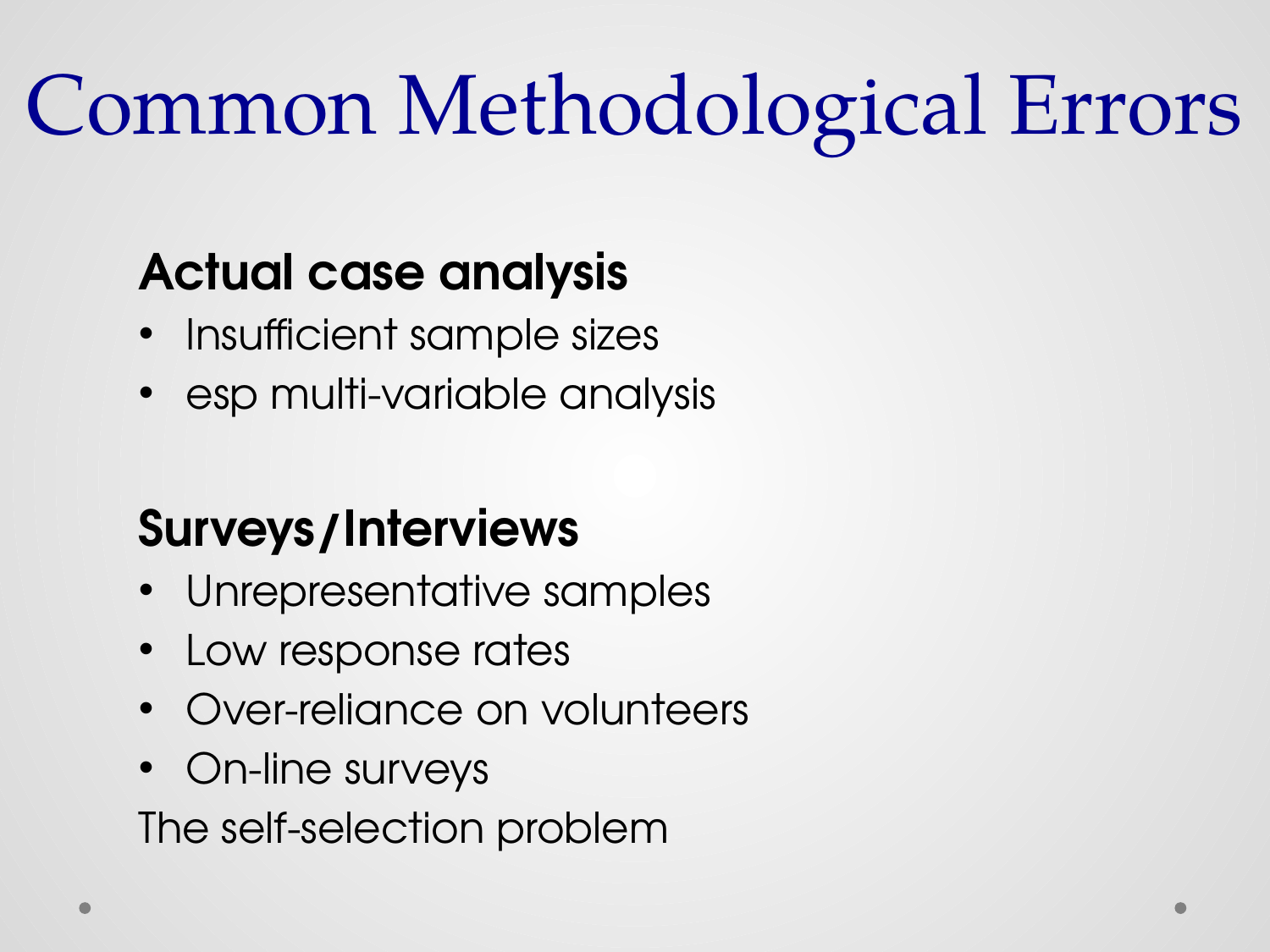

# Common Methodological Errors
Actual case analysis
Insufficient sample sizes
esp multi-variable analysis

Surveys/Interviews
Unrepresentative samples
Low response rates
Over-reliance on volunteers
On-line surveys
The self-selection problem